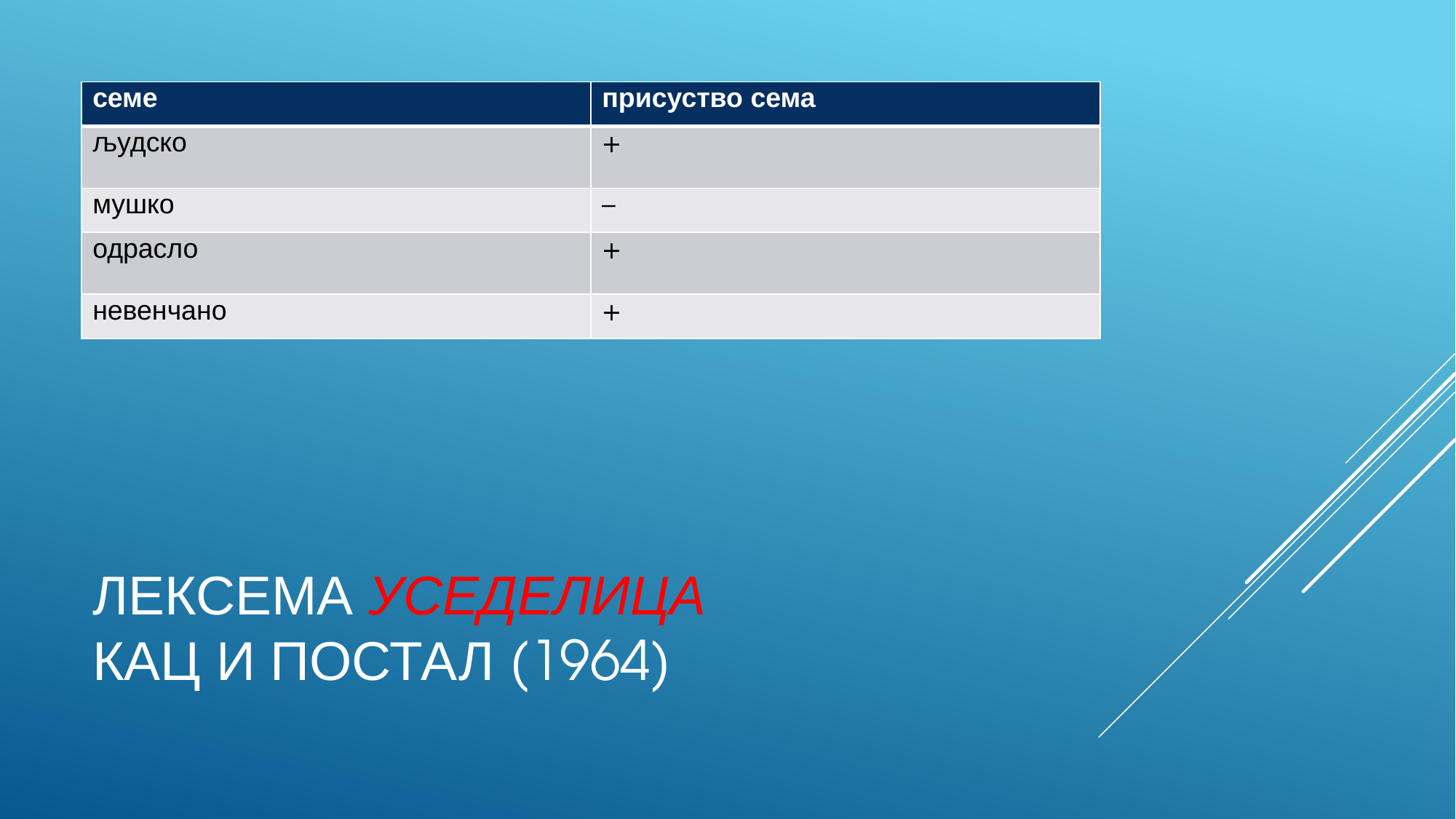

| семе | присуство сема |
| --- | --- |
| људско | + |
| мушко | – |
| одрасло | + |
| невенчано | + |
# Лексема уседелица Кац и постал (1964)